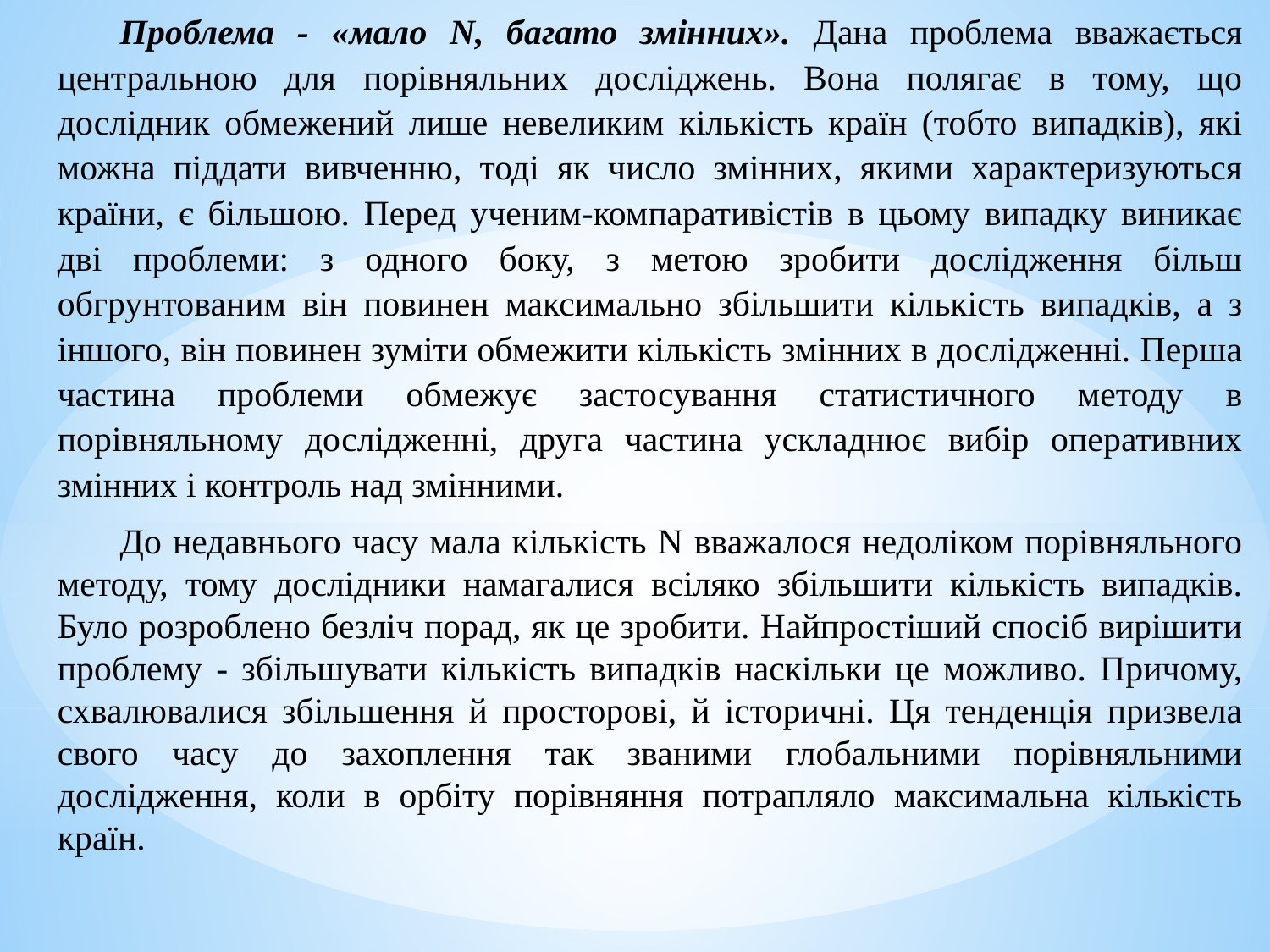

Проблема - «мало N, багато змінних». Дана проблема вважається центральною для порівняльних досліджень. Вона полягає в тому, що дослідник обмежений лише невеликим кількість країн (тобто випадків), які можна піддати вивченню, тоді як число змінних, якими характеризуються країни, є більшою. Перед ученим-компаративістів в цьому випадку виникає дві проблеми: з одного боку, з метою зробити дослідження більш обгрунтованим він повинен максимально збільшити кількість випадків, а з іншого, він повинен зуміти обмежити кількість змінних в дослідженні. Перша частина проблеми обмежує застосування статистичного методу в порівняльному дослідженні, друга частина ускладнює вибір оперативних змінних і контроль над змінними.
До недавнього часу мала кількість N вважалося недоліком порівняльного методу, тому дослідники намагалися всіляко збільшити кількість випадків. Було розроблено безліч порад, як це зробити. Найпростіший спосіб вирішити проблему - збільшувати кількість випадків наскільки це можливо. Причому, схвалювалися збільшення й просторові, й історичні. Ця тенденція призвела свого часу до захоплення так званими глобальними порівняльними дослідження, коли в орбіту порівняння потрапляло максимальна кількість країн.